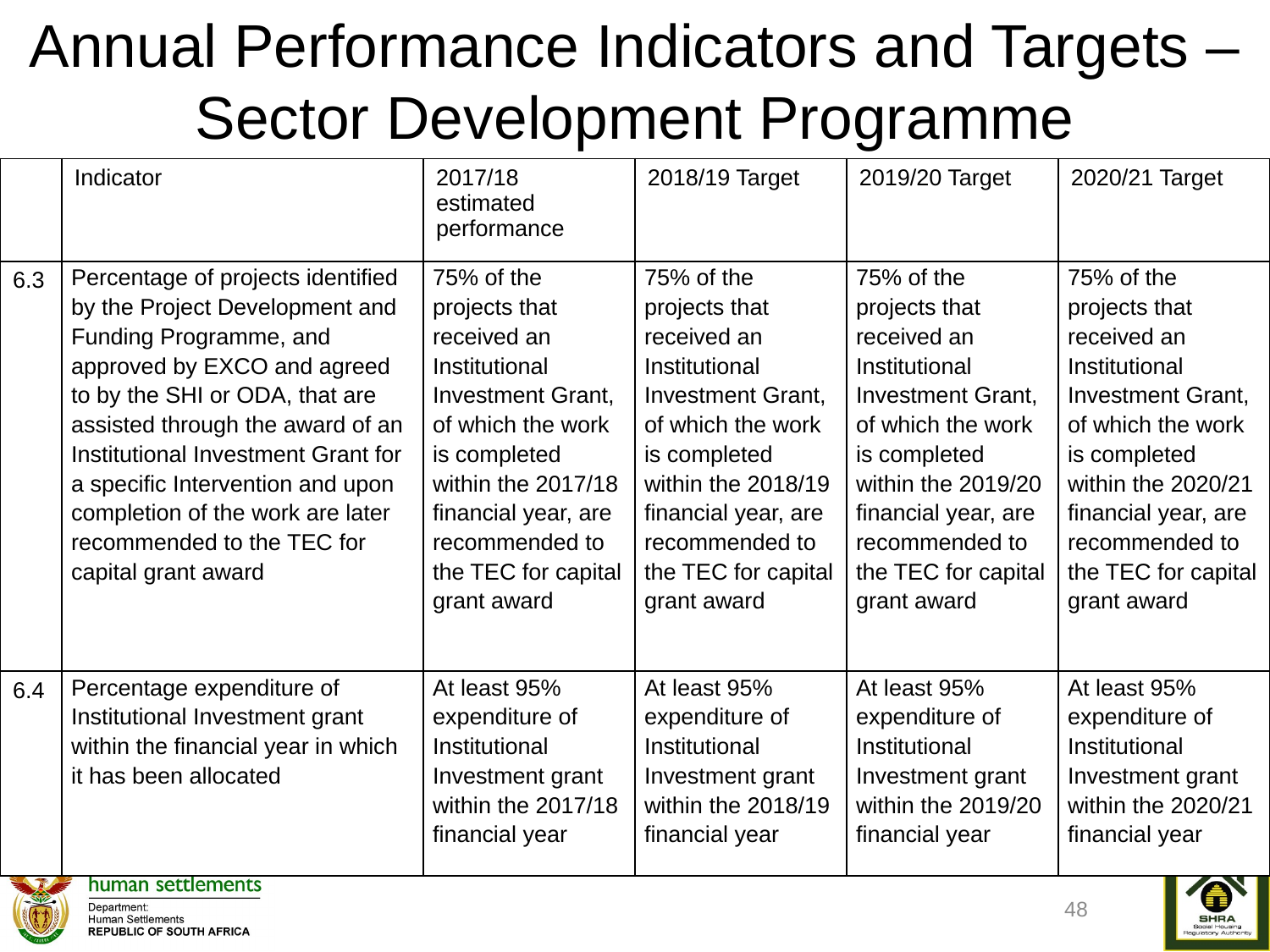

# Annual Performance Indicators and Targets – Sector Development Programme
|  | Indicator | 2017/18 estimated performance | 2018/19 Target | 2019/20 Target | 2020/21 Target |
| --- | --- | --- | --- | --- | --- |
| 6.3 | Percentage of projects identified by the Project Development and Funding Programme, and approved by EXCO and agreed to by the SHI or ODA, that are assisted through the award of an Institutional Investment Grant for a specific Intervention and upon completion of the work are later recommended to the TEC for capital grant award | 75% of the projects that received an Institutional Investment Grant, of which the work is completed within the 2017/18 financial year, are recommended to the TEC for capital grant award | 75% of the projects that received an Institutional Investment Grant, of which the work is completed within the 2018/19 financial year, are recommended to the TEC for capital grant award | 75% of the projects that received an Institutional Investment Grant, of which the work is completed within the 2019/20 financial year, are recommended to the TEC for capital grant award | 75% of the projects that received an Institutional Investment Grant, of which the work is completed within the 2020/21 financial year, are recommended to the TEC for capital grant award |
| 6.4 | Percentage expenditure of Institutional Investment grant within the financial year in which it has been allocated | At least 95% expenditure of Institutional Investment grant within the 2017/18 financial year | At least 95% expenditure of Institutional Investment grant within the 2018/19 financial year | At least 95% expenditure of Institutional Investment grant within the 2019/20 financial year | At least 95% expenditure of Institutional Investment grant within the 2020/21 financial year |
48